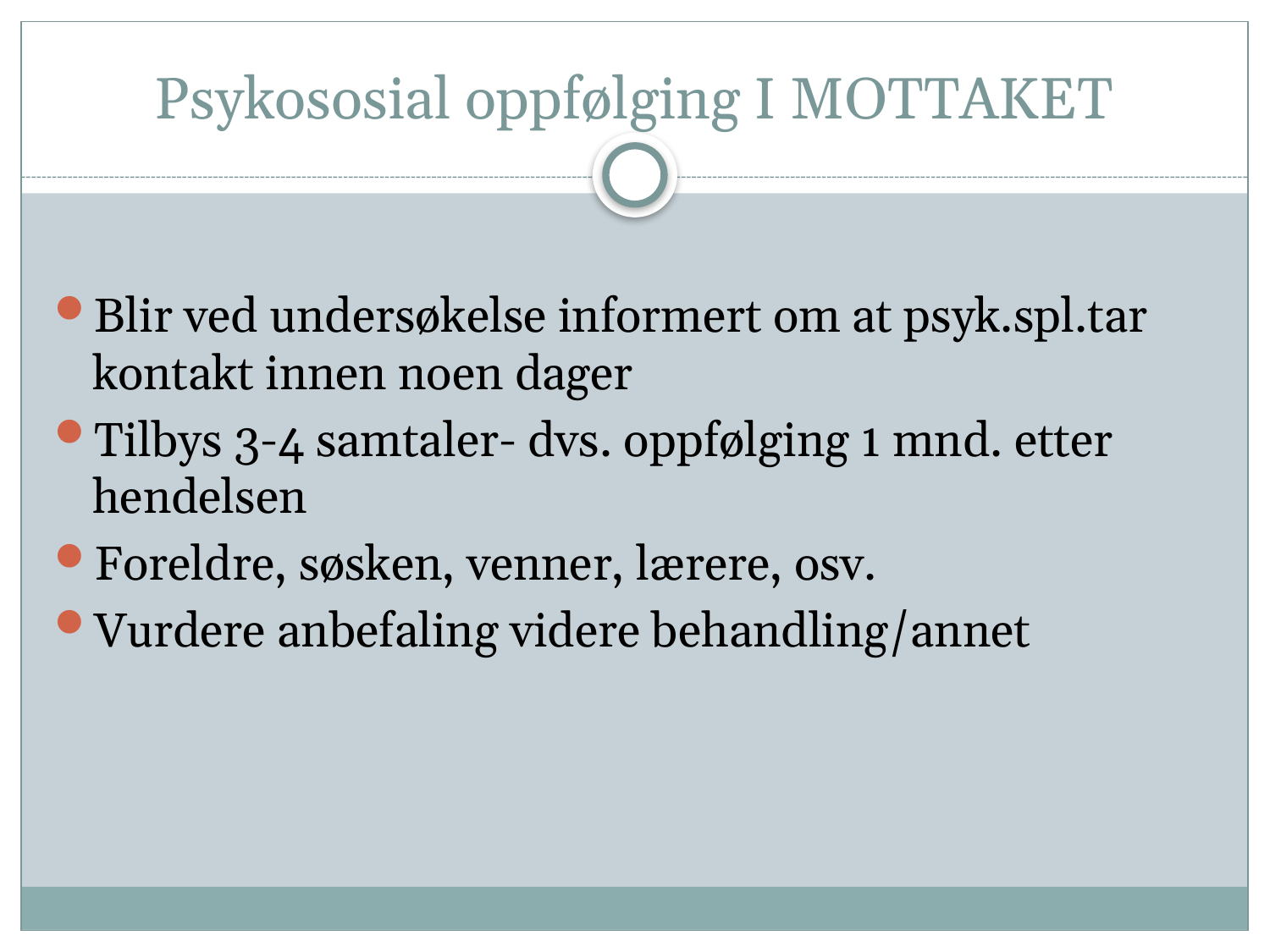

# Psykososial oppfølging I MOTTAKET

Blir ved undersøkelse informert om at psyk.spl.tar kontakt innen noen dager
Tilbys 3-4 samtaler- dvs. oppfølging 1 mnd. etter hendelsen
Foreldre, søsken, venner, lærere, osv.
Vurdere anbefaling videre behandling/annet